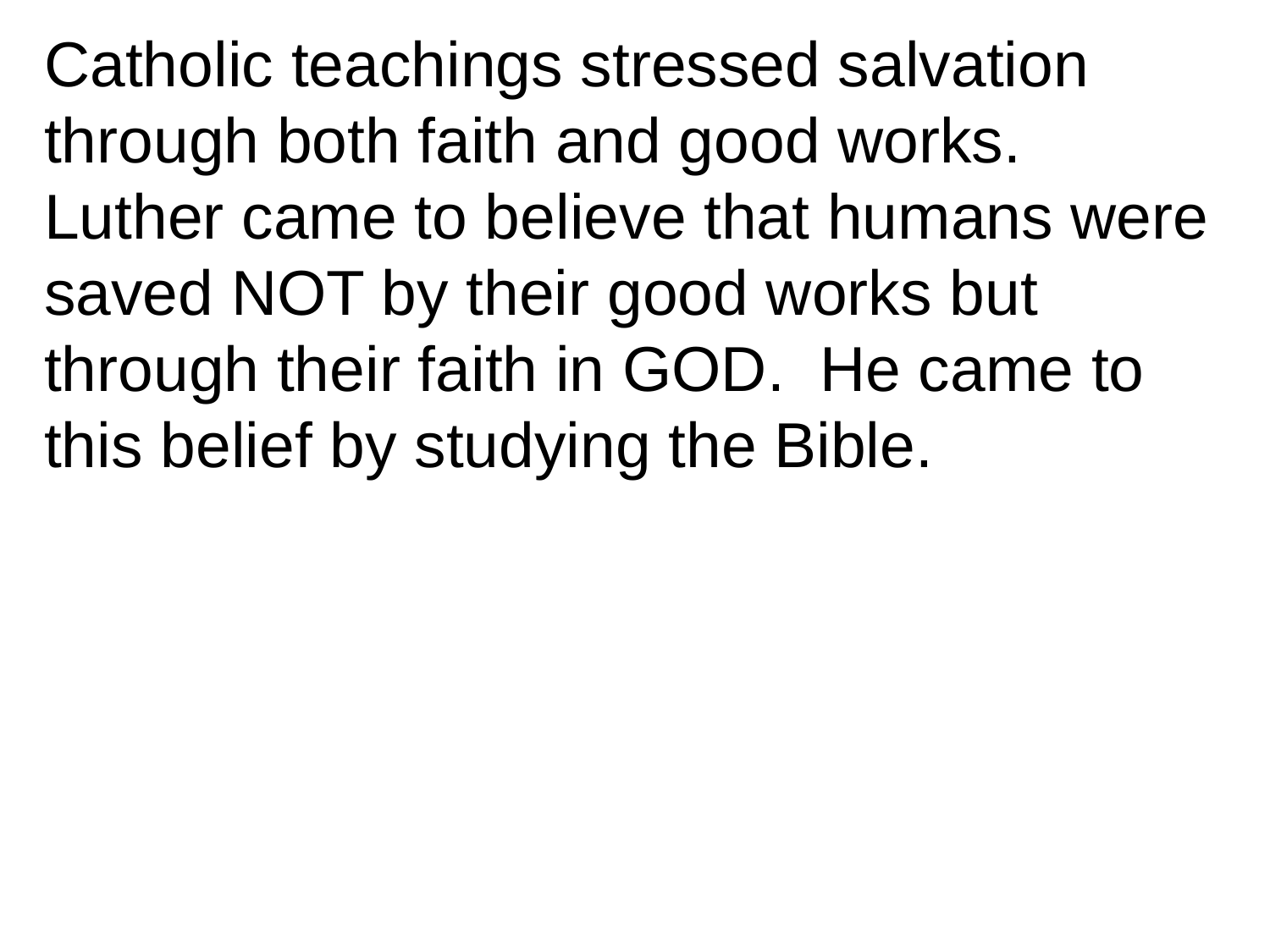

Catholic teachings stressed salvation through both faith and good works.  Luther came to believe that humans were saved NOT by their good works but through their faith in GOD.  He came to this belief by studying the Bible.